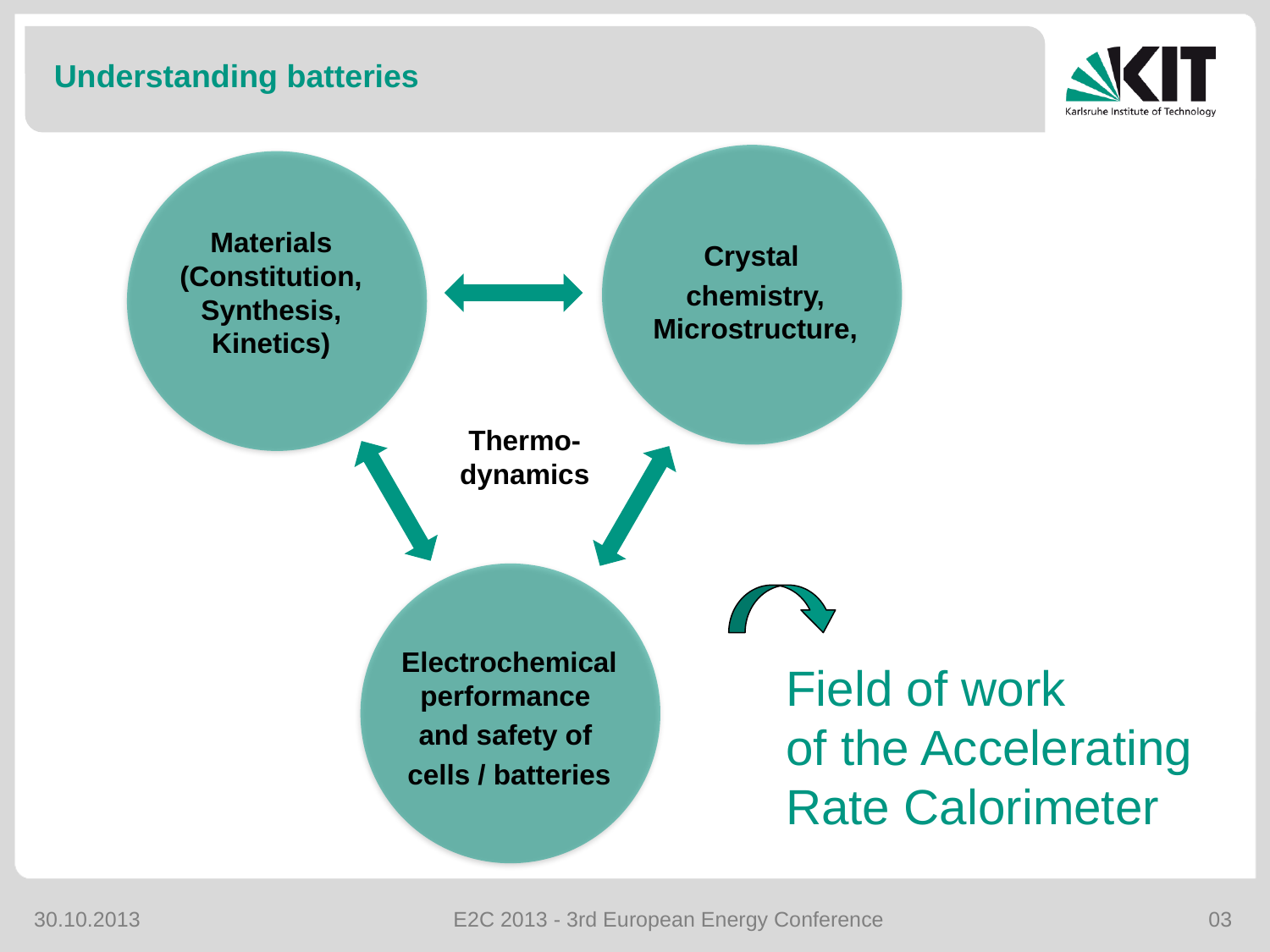

Understanding batteries

Materials
(Constitution,
Synthesis,
Kinetics)
Crystal
chemistry, Microstructure,

Thermo-
dynamics

Electrochemical performance
and safety of
cells / batteries
Field of work
of the Accelerating
Rate Calorimeter
30.10.2013                                                     E2C 2013 - 3rd European Energy Conference                                                       03